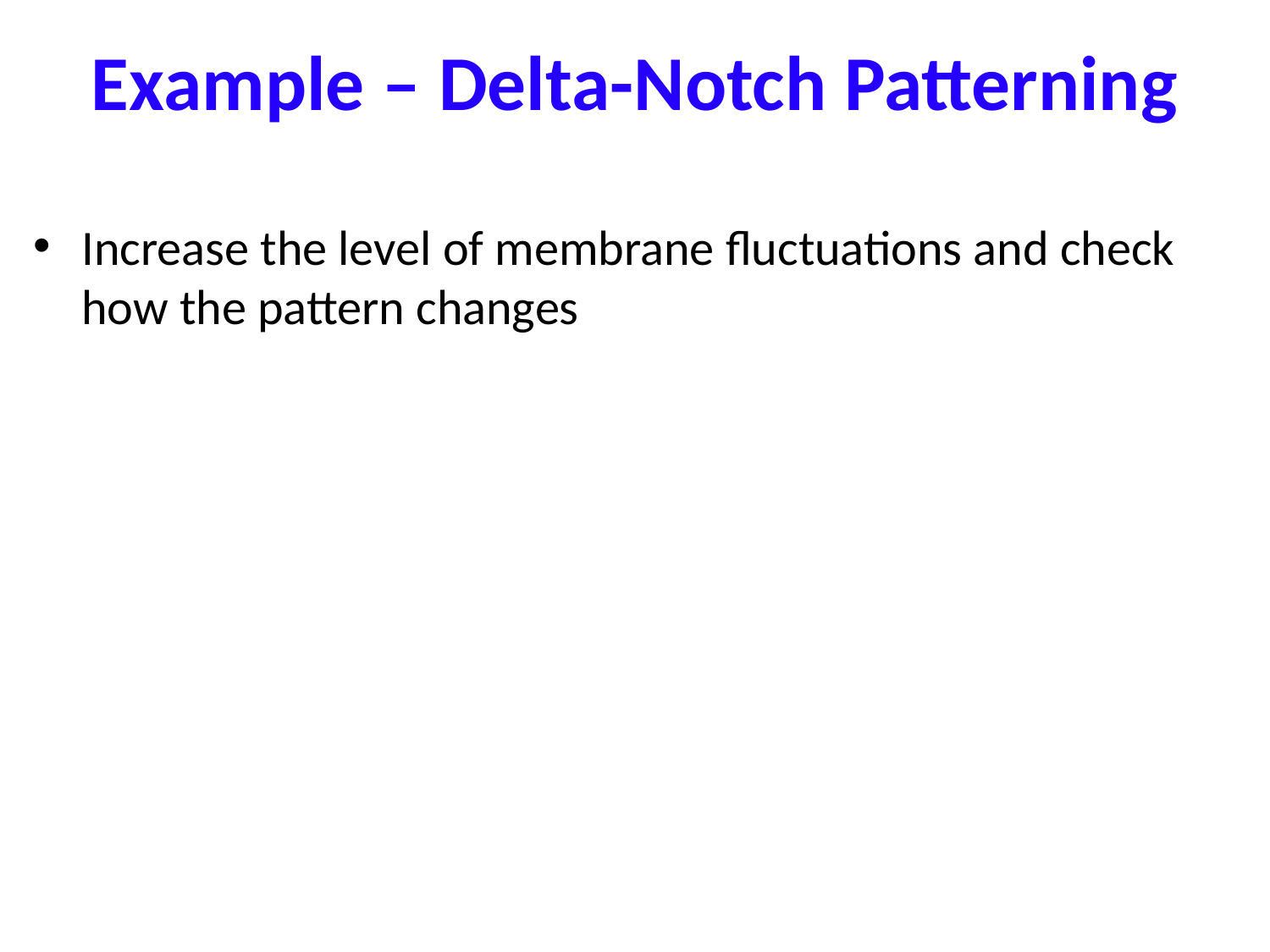

# Example – Delta-Notch Patterning

Increase the level of membrane fluctuations and check how the pattern changes